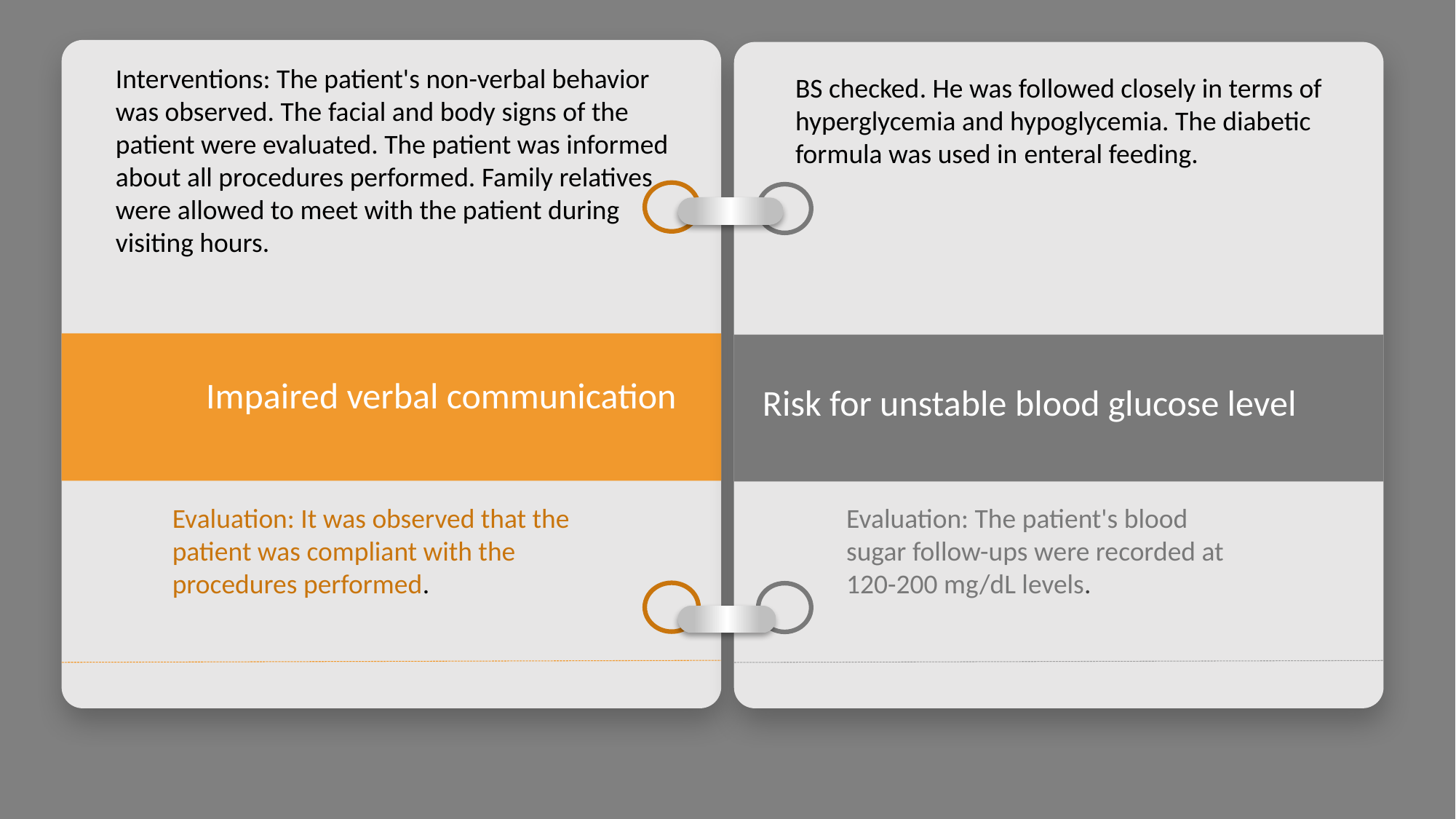

Interventions: The patient's non-verbal behavior was observed. The facial and body signs of the patient were evaluated. The patient was informed about all procedures performed. Family relatives were allowed to meet with the patient during visiting hours.
BS checked. He was followed closely in terms of hyperglycemia and hypoglycemia. The diabetic formula was used in enteral feeding.

Impaired verbal communication
Risk for unstable blood glucose level
Evaluation: It was observed that the patient was compliant with the
procedures performed.
Evaluation: The patient's blood sugar follow-ups were recorded at
120-200 mg/dL levels.